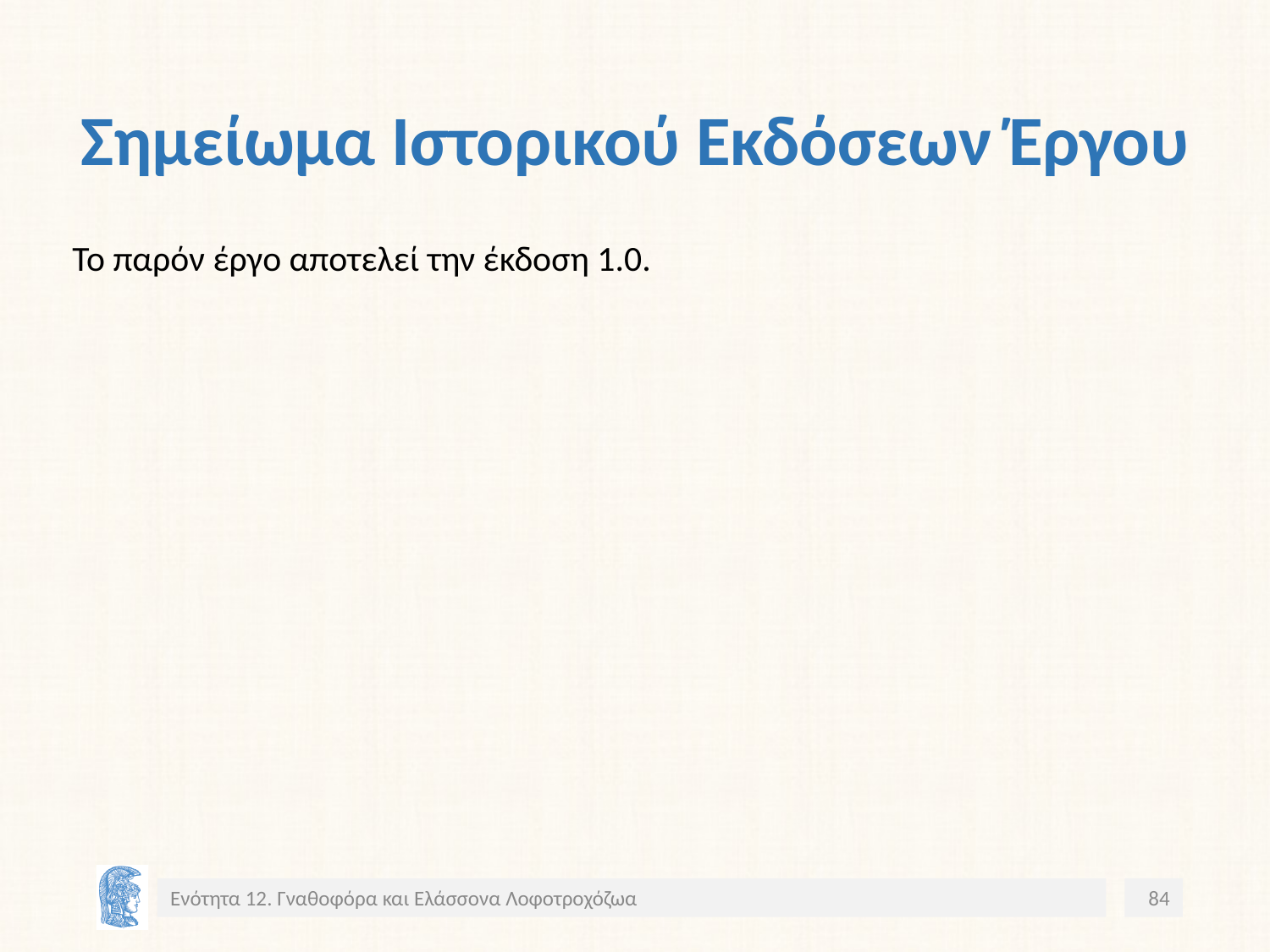

# Σημείωμα Ιστορικού Εκδόσεων Έργου
Το παρόν έργο αποτελεί την έκδοση 1.0.
Ενότητα 12. Γναθοφόρα και Ελάσσονα Λοφοτροχόζωα
84